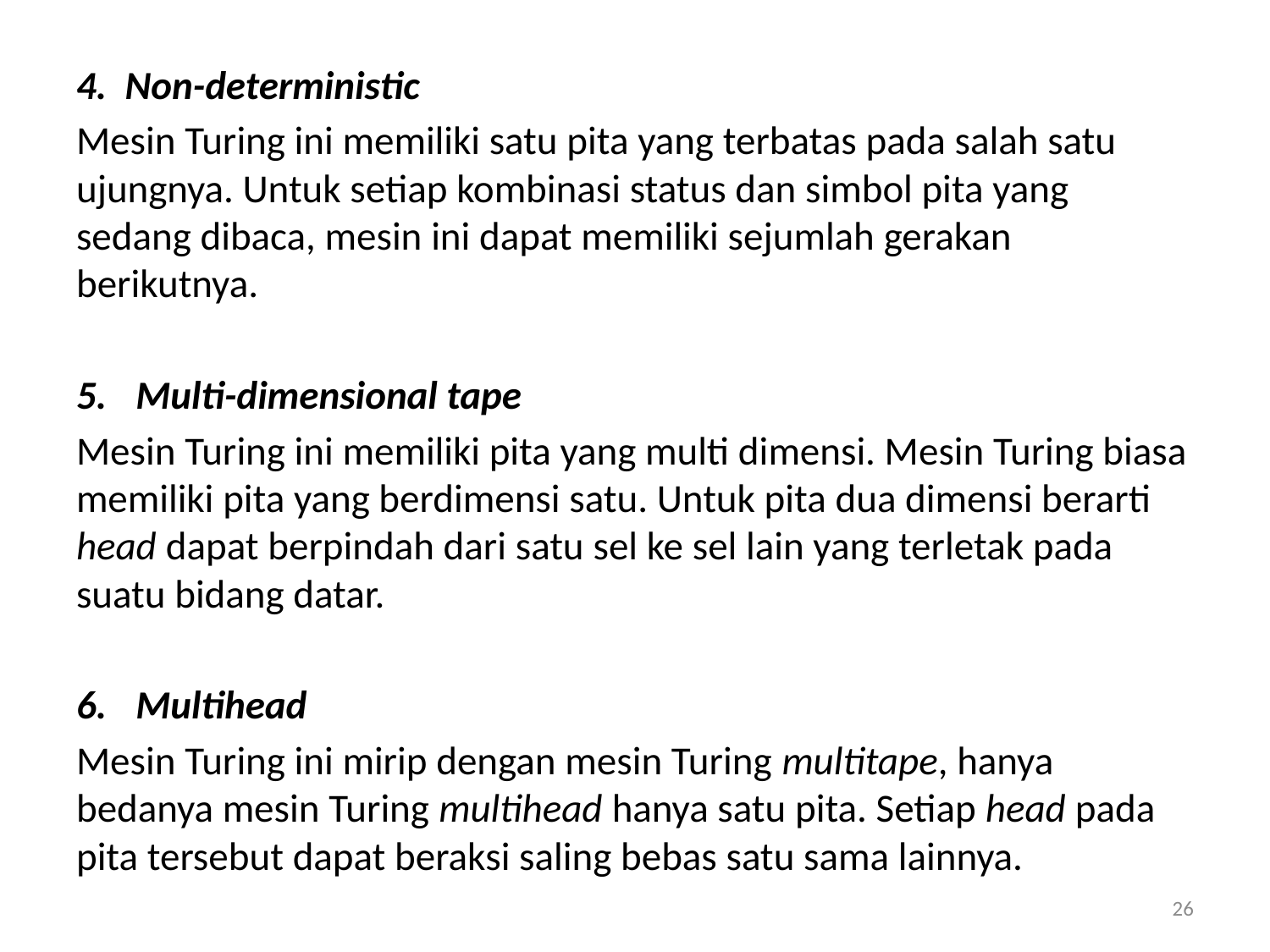

4.  Non-deterministic
Mesin Turing ini memiliki satu pita yang terbatas pada salah satu ujungnya. Untuk setiap kombinasi status dan simbol pita yang sedang dibaca, mesin ini dapat memiliki sejumlah gerakan berikutnya.

Multi-dimensional tape
Mesin Turing ini memiliki pita yang multi dimensi. Mesin Turing biasa memiliki pita yang berdimensi satu. Untuk pita dua dimensi berarti head dapat berpindah dari satu sel ke sel lain yang terletak pada suatu bidang datar.

Multihead
Mesin Turing ini mirip dengan mesin Turing multitape, hanya bedanya mesin Turing multihead hanya satu pita. Setiap head pada pita tersebut dapat beraksi saling bebas satu sama lainnya.

26